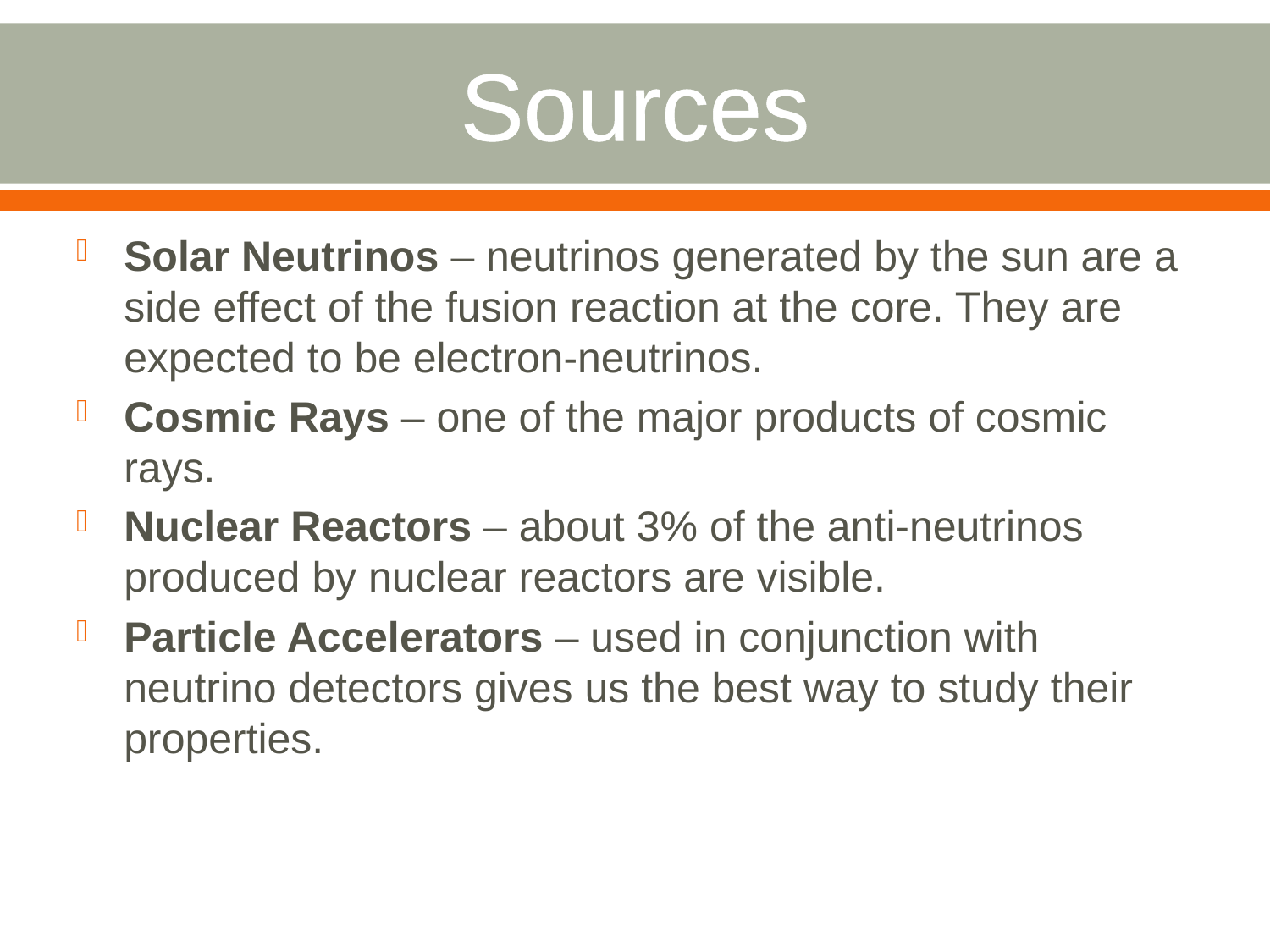

# Sources
Solar Neutrinos – neutrinos generated by the sun are a side effect of the fusion reaction at the core. They are expected to be electron-neutrinos.
Cosmic Rays – one of the major products of cosmic rays.
Nuclear Reactors – about 3% of the anti-neutrinos produced by nuclear reactors are visible.
Particle Accelerators – used in conjunction with neutrino detectors gives us the best way to study their properties.